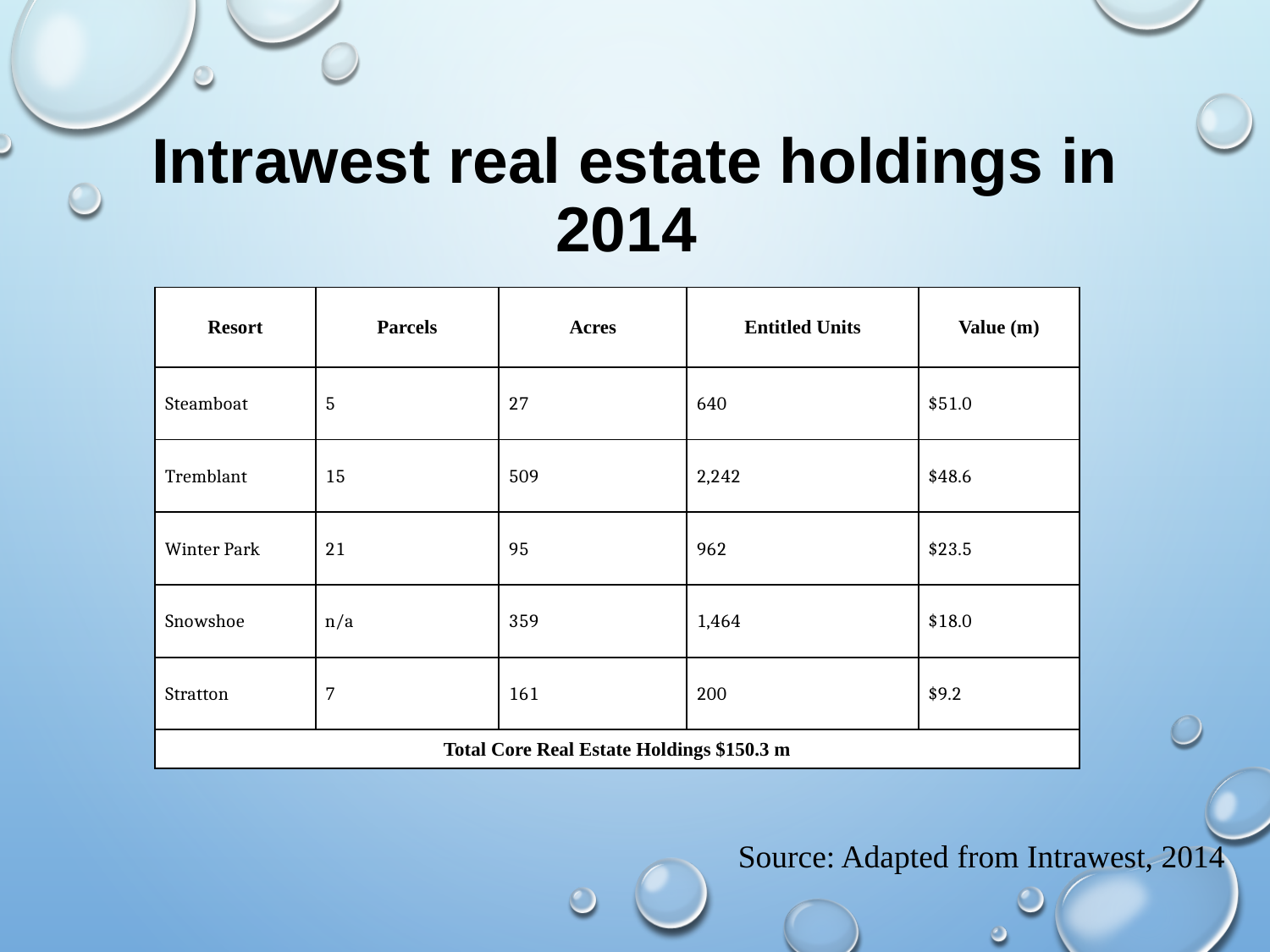

# Intrawest real estate holdings in 2014
| Resort | Parcels | Acres | Entitled Units | Value (m) |
| --- | --- | --- | --- | --- |
| Steamboat | 5 | 27 | 640 | $51.0 |
| Tremblant | 15 | 509 | 2,242 | $48.6 |
| Winter Park | 21 | 95 | 962 | $23.5 |
| Snowshoe | n/a | 359 | 1,464 | $18.0 |
| Stratton | 7 | 161 | 200 | $9.2 |
| Total Core Real Estate Holdings $150.3 m |  |  |  |  |
Source: Adapted from Intrawest, 2014